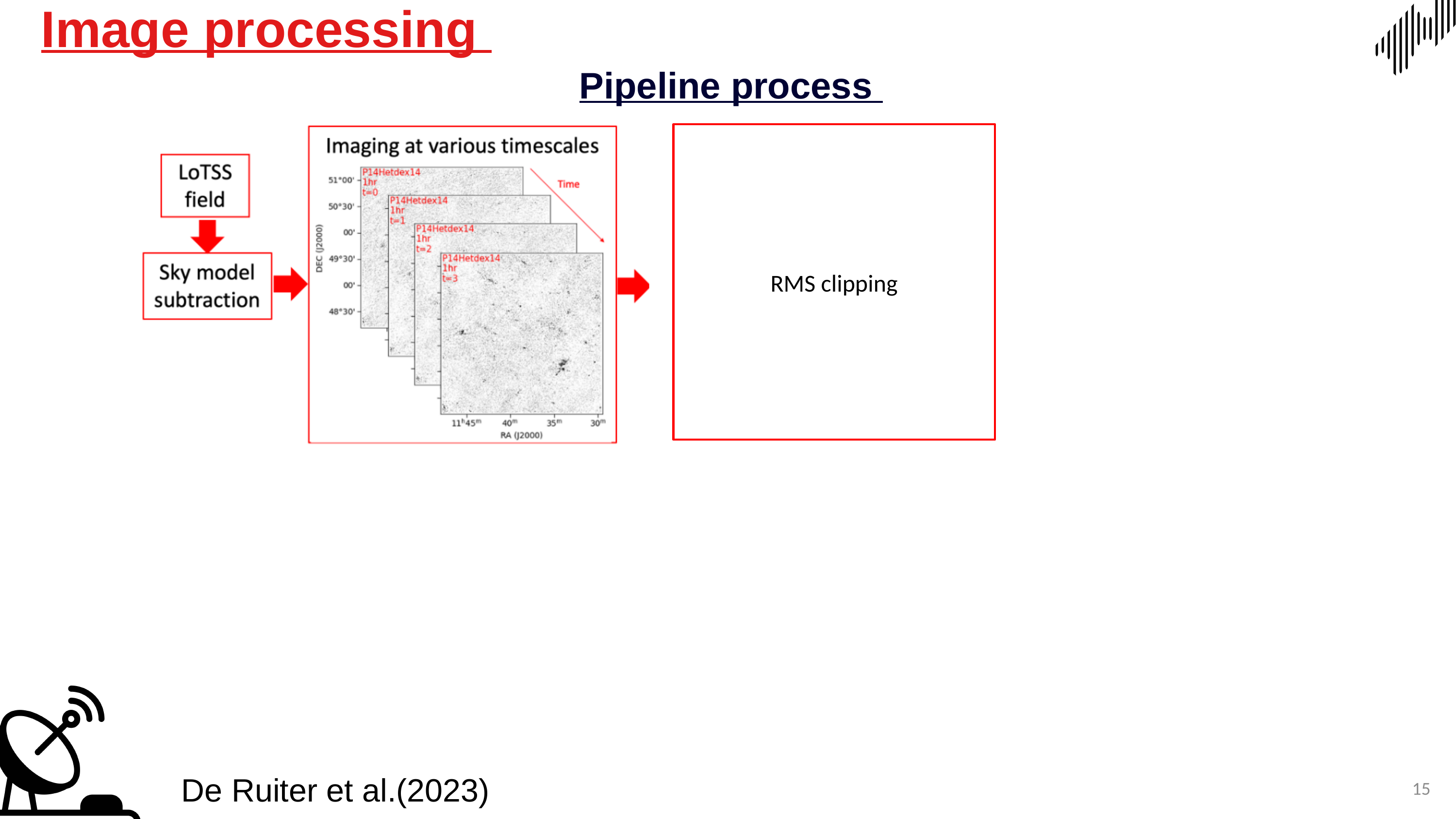

Image processing

Pipeline process

RMS clipping

De Ruiter et al.(2023)
15